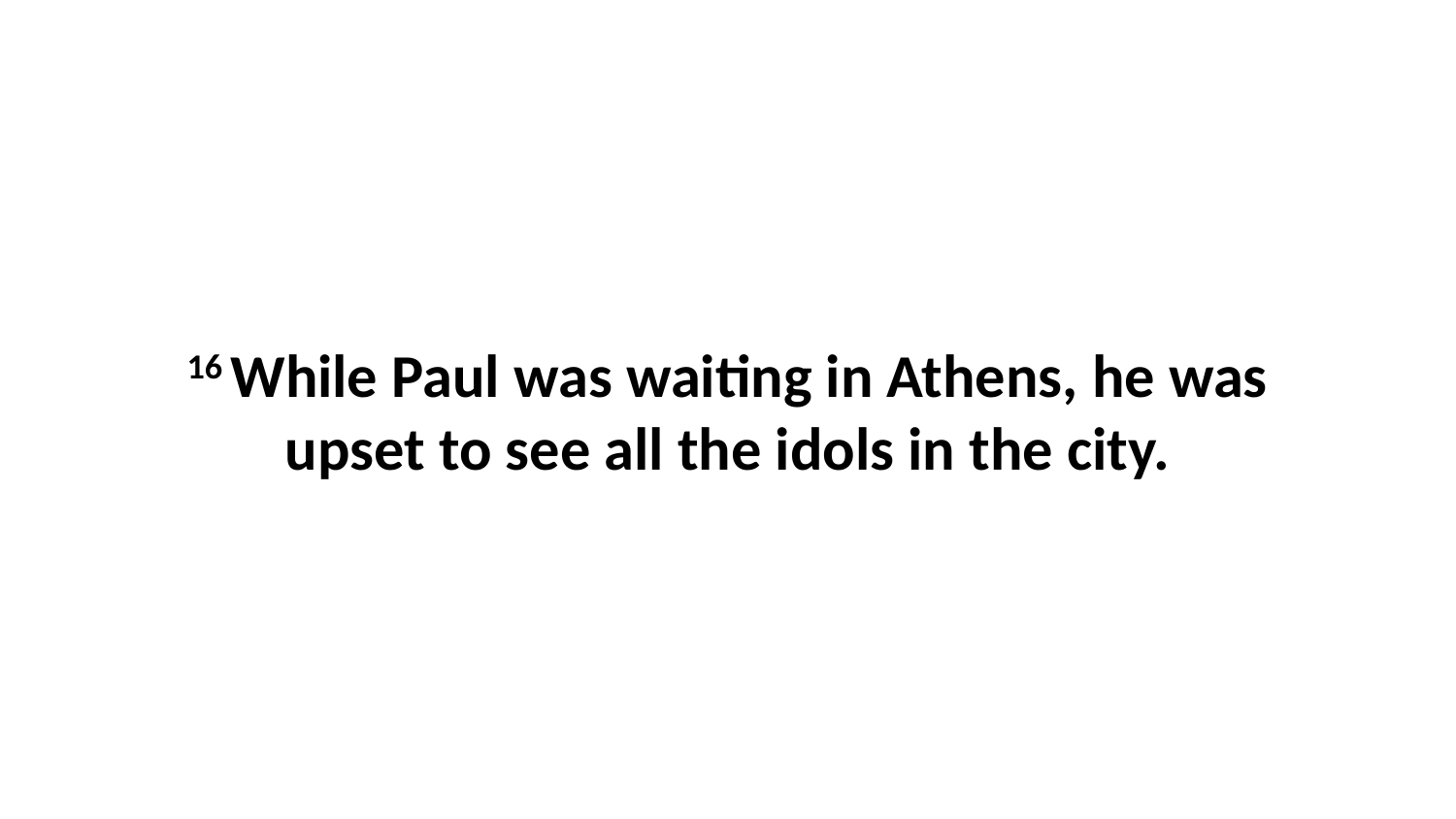

16 While Paul was waiting in Athens, he was upset to see all the idols in the city.